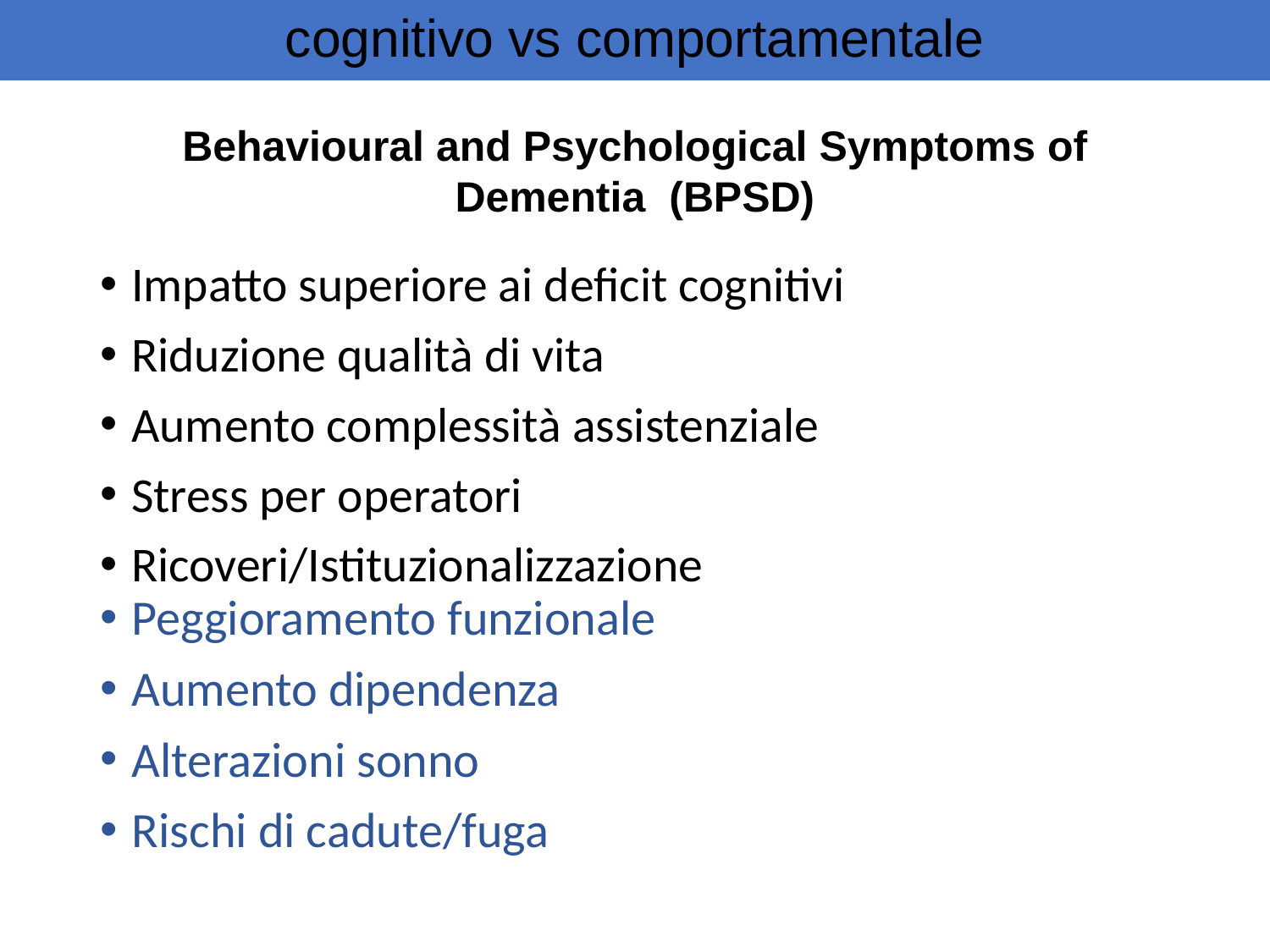

cognitivo vs comportamentale
Behavioural and Psychological Symptoms of Dementia  (BPSD)
Impatto superiore ai deficit cognitivi
Riduzione qualità di vita
Aumento complessità assistenziale
Stress per operatori
Ricoveri/Istituzionalizzazione
Peggioramento funzionale
Aumento dipendenza
Alterazioni sonno
Rischi di cadute/fuga